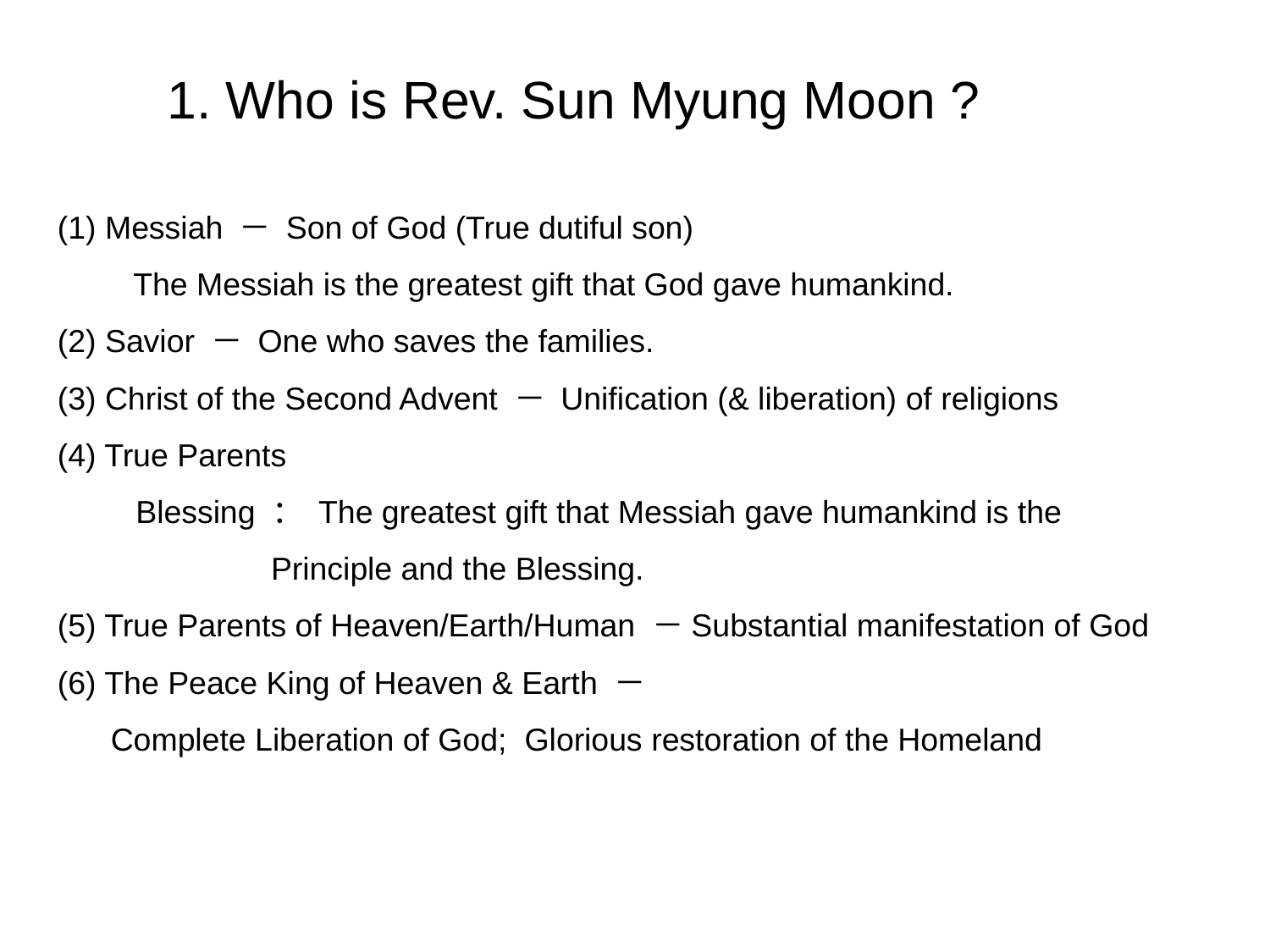

1. Who is Rev. Sun Myung Moon ?
(1) Messiah － Son of God (True dutiful son)
    　The Messiah is the greatest gift that God gave humankind.
(2) Savior － One who saves the families.
(3) Christ of the Second Advent － Unification (& liberation) of religions
(4) True Parents
　 　Blessing ： The greatest gift that Messiah gave humankind is the
                        Principle and the Blessing.
(5) True Parents of Heaven/Earth/Human －Substantial manifestation of God
(6) The Peace King of Heaven & Earth －
      Complete Liberation of God;  Glorious restoration of the Homeland